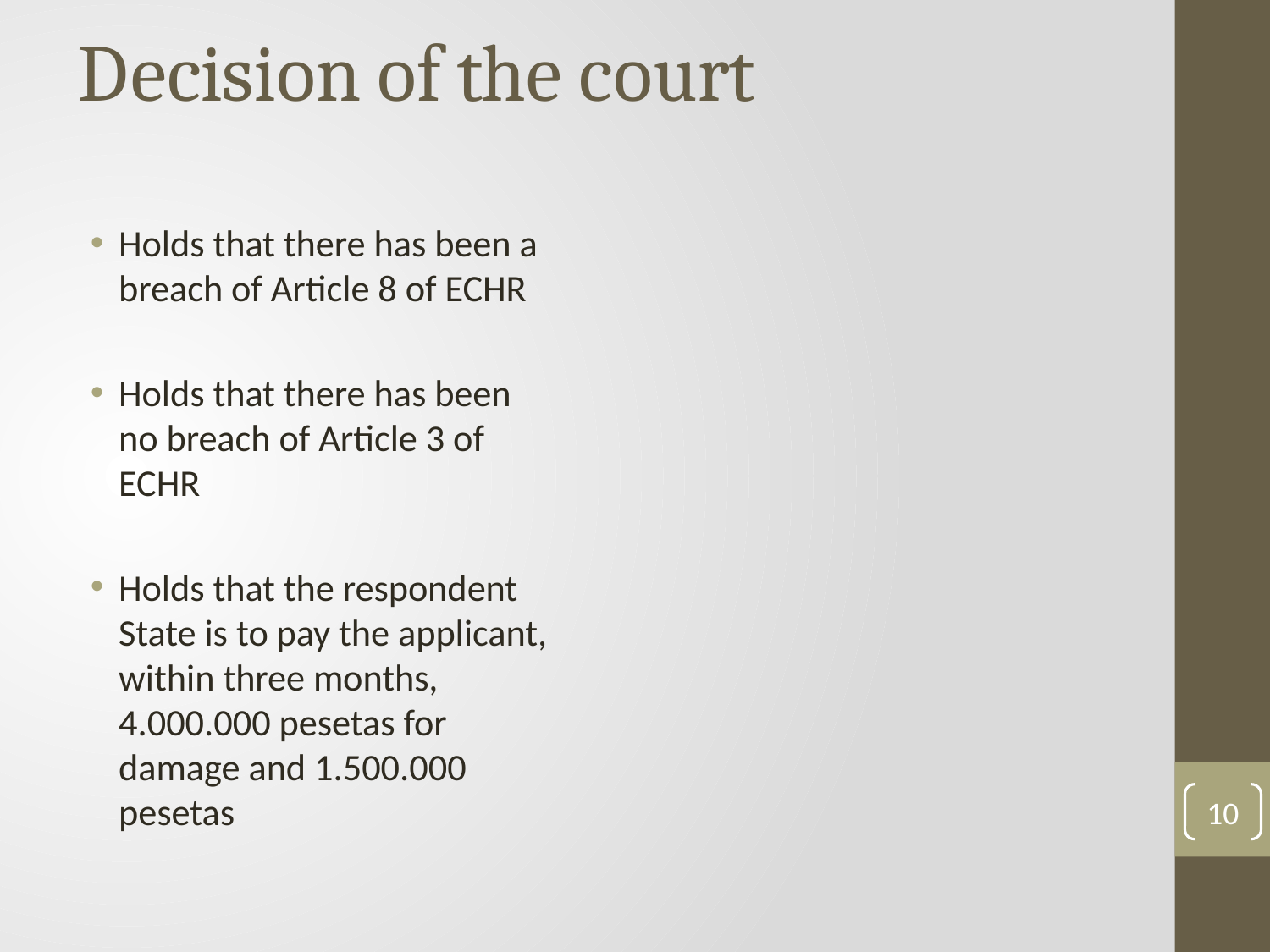

# Decision of the court
Holds that there has been a breach of Article 8 of ECHR

Holds that there has been no breach of Article 3 of ECHR

Holds that the respondent State is to pay the applicant, within three months, 4.000.000 pesetas for damage and 1.500.000 pesetas

10